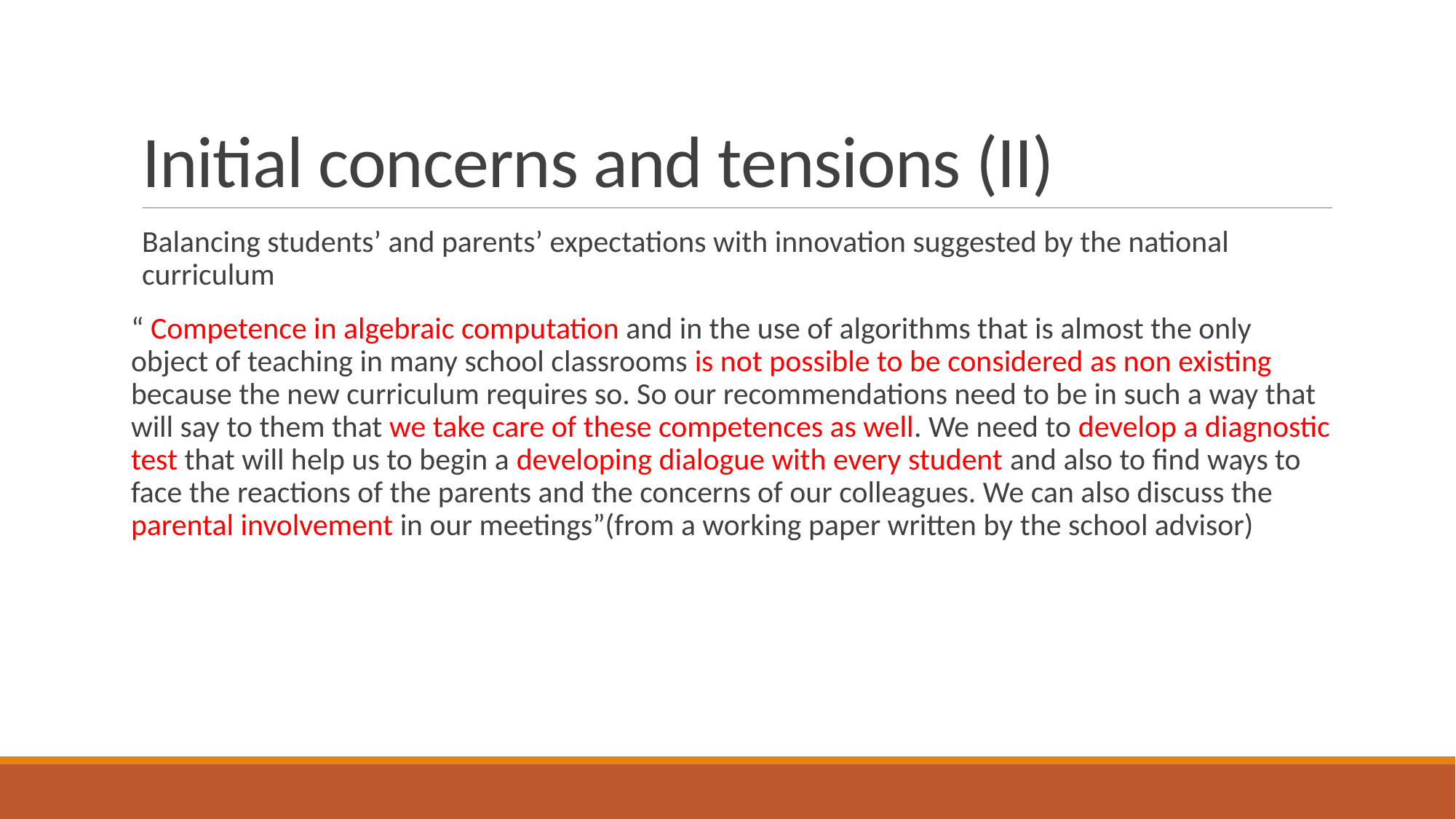

# Initial concerns and tensions (II)
Balancing students’ and parents’ expectations with innovation suggested by the national curriculum
“ Competence in algebraic computation and in the use of algorithms that is almost the only object of teaching in many school classrooms is not possible to be considered as non existing because the new curriculum requires so. So our recommendations need to be in such a way that will say to them that we take care of these competences as well. We need to develop a diagnostic test that will help us to begin a developing dialogue with every student and also to find ways to face the reactions of the parents and the concerns of our colleagues. We can also discuss the parental involvement in our meetings”(from a working paper written by the school advisor)